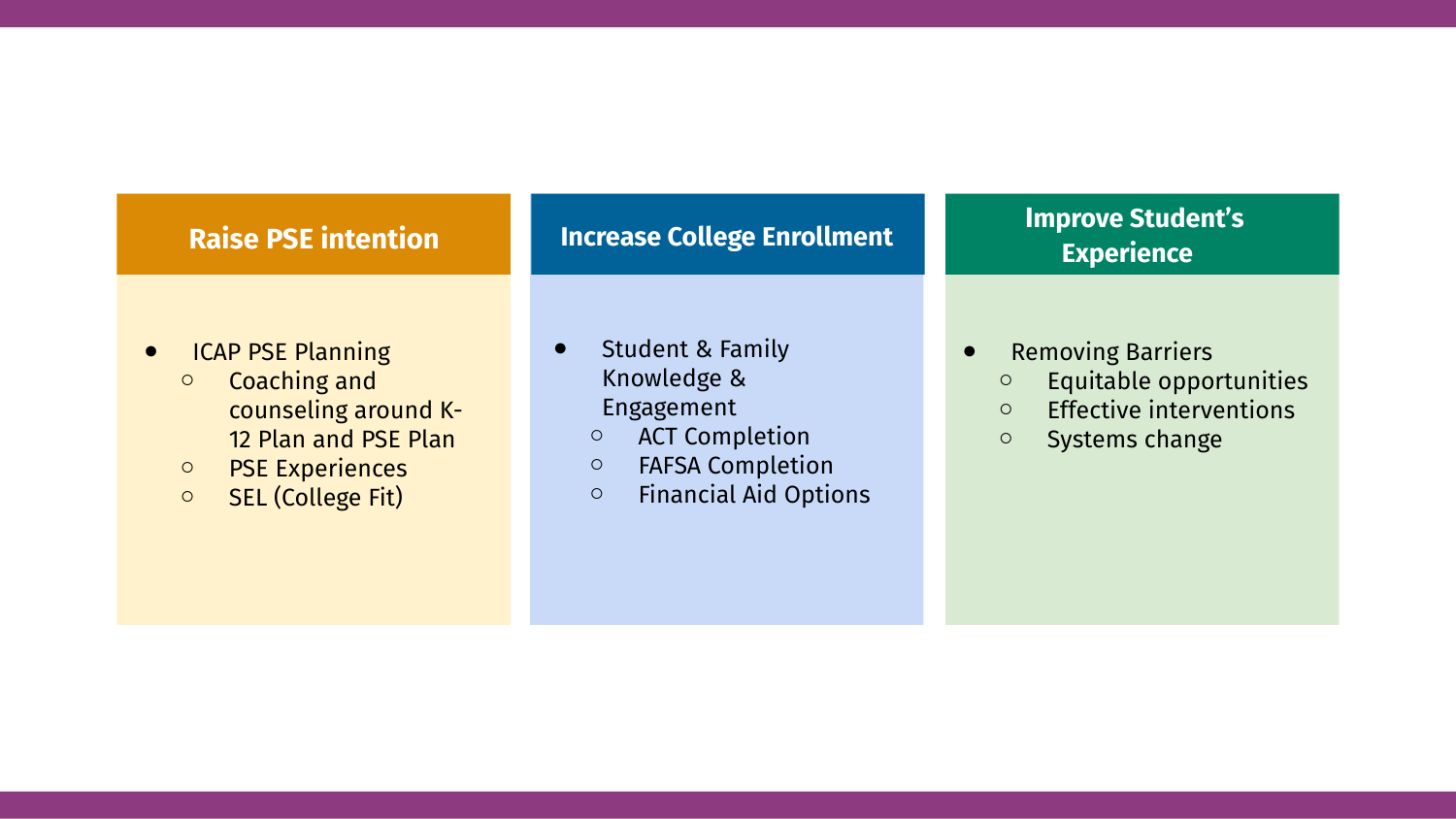

Improve Student’s Experience

Raise PSE intention
Increase College Enrollment
Student & Family Knowledge & Engagement
ACT Completion
FAFSA Completion
Financial Aid Options

ICAP PSE Planning
Coaching and counseling around K-12 Plan and PSE Plan
PSE Experiences
SEL (College Fit)

Removing Barriers
Equitable opportunities
Effective interventions
Systems change